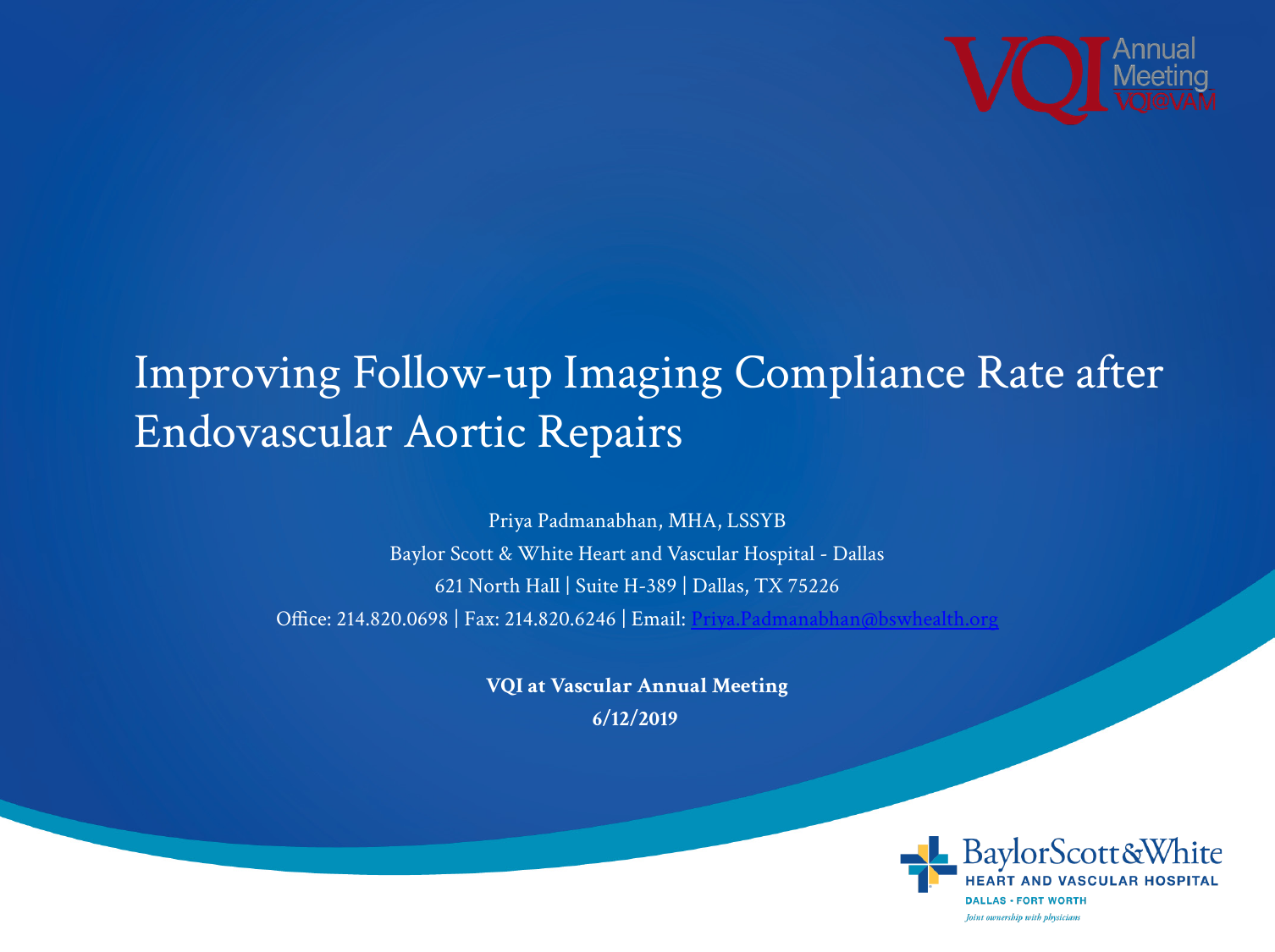

# Improving Follow-up Imaging Compliance Rate after Endovascular Aortic Repairs
Priya Padmanabhan, MHA, LSSYB
Baylor Scott & White Heart and Vascular Hospital - Dallas
621 North Hall | Suite H-389 | Dallas, TX 75226
Office: 214.820.0698 | Fax: 214.820.6246 | Email: Priya.Padmanabhan@bswhealth.org

VQI at Vascular Annual Meeting
6/12/2019